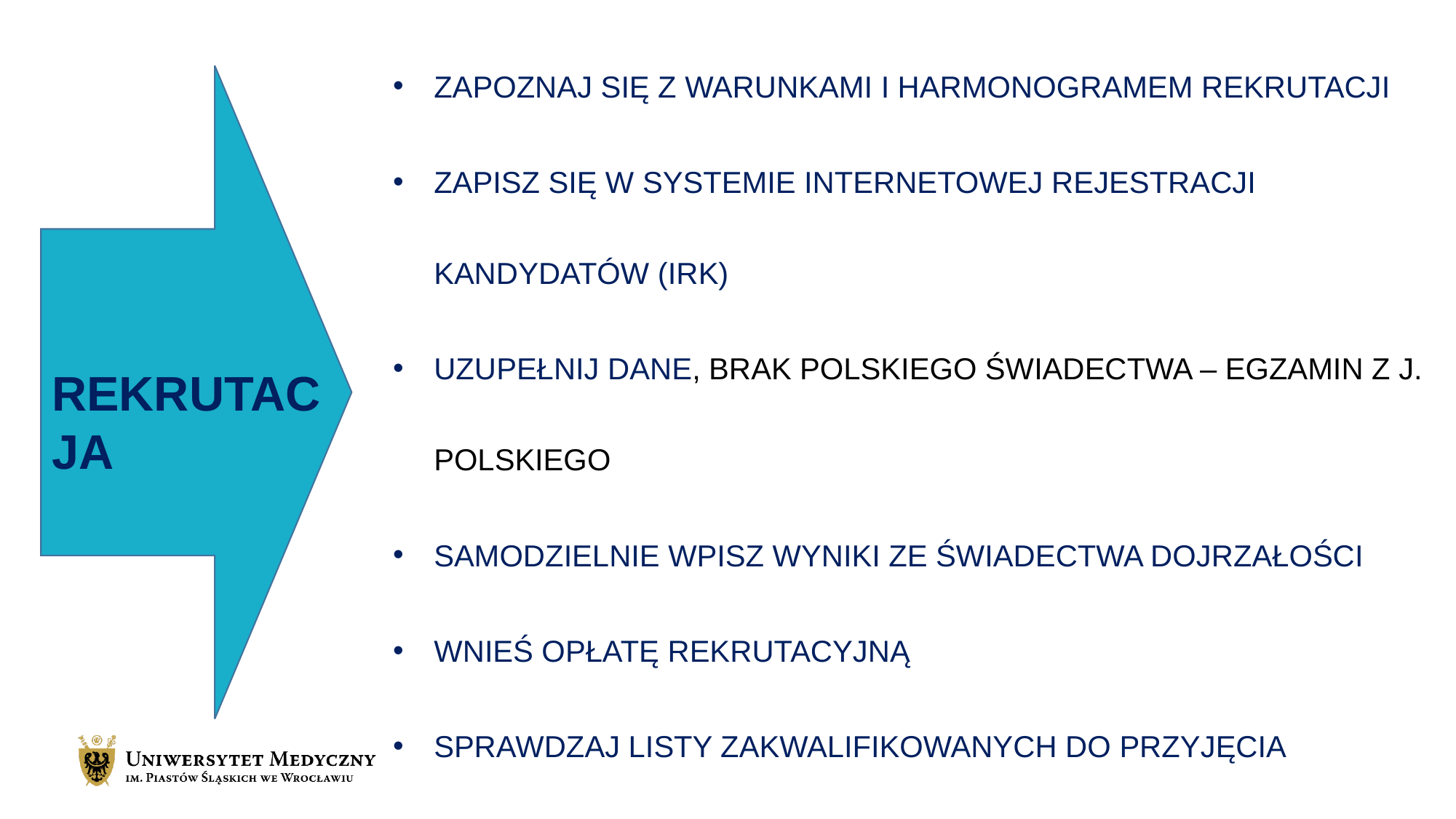

ZAPOZNAJ SIĘ Z WARUNKAMI I HARMONOGRAMEM REKRUTACJI
ZAPISZ SIĘ W SYSTEMIE INTERNETOWEJ REJESTRACJI KANDYDATÓW (IRK)
UZUPEŁNIJ DANE, BRAK POLSKIEGO ŚWIADECTWA – EGZAMIN Z J. POLSKIEGO
SAMODZIELNIE WPISZ WYNIKI ZE ŚWIADECTWA DOJRZAŁOŚCI
WNIEŚ OPŁATĘ REKRUTACYJNĄ
SPRAWDZAJ LISTY ZAKWALIFIKOWANYCH DO PRZYJĘCIA
JEŚLI JESTEŚ NA LIŚCIE - ZŁÓŻ WYMAGANE DOKUMENTY
OFICJALNIE JESTEŚ STUDENTEM! NIE UDAŁO SIĘ? JEST SZANSA W II NABORZE!

REKRUTACJA